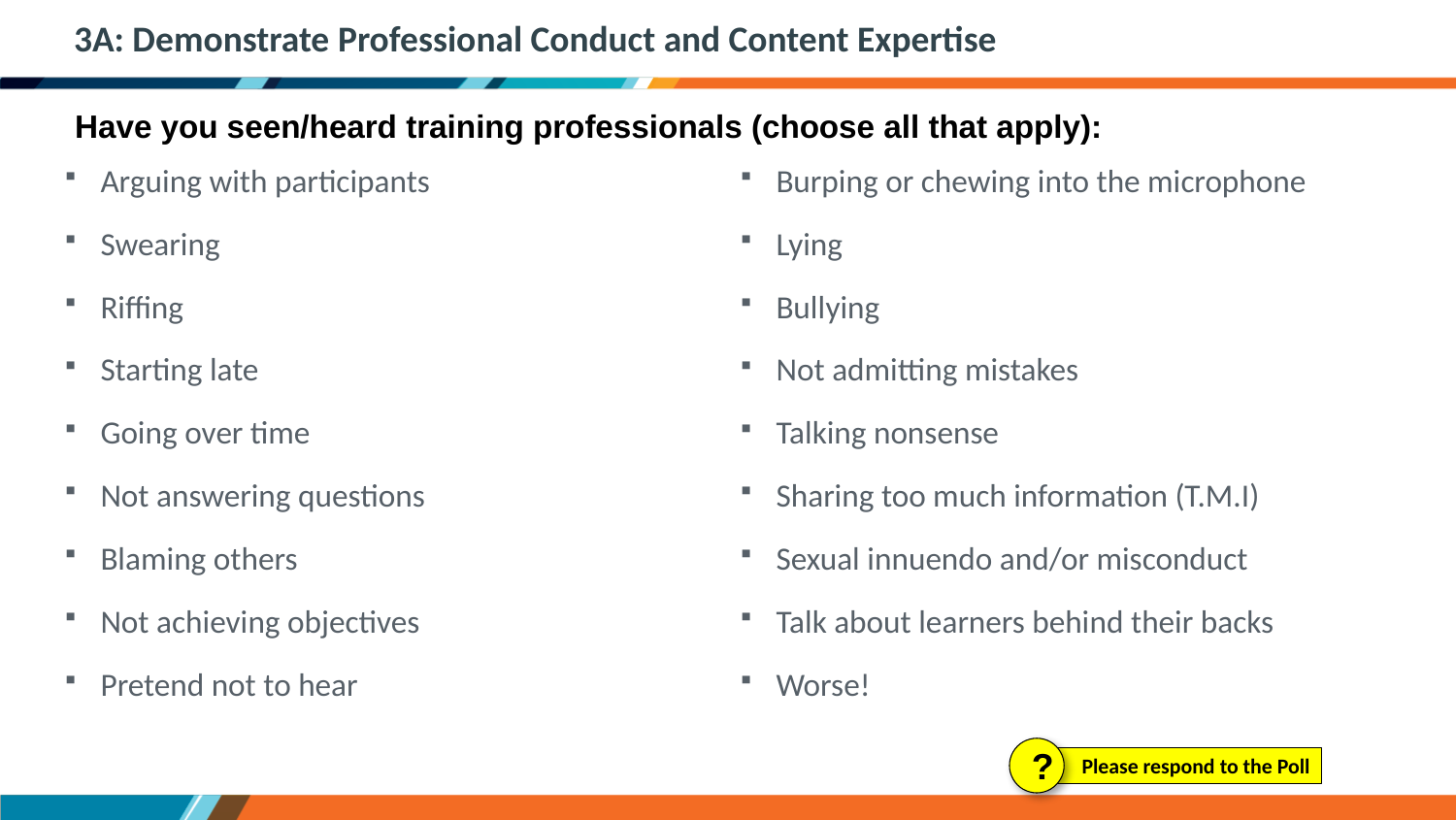

# 3A: Demonstrate Professional Conduct and Content Expertise
Have you seen/heard training professionals (choose all that apply):
Arguing with participants
Swearing
Riffing
Starting late
Going over time
Not answering questions
Blaming others
Not achieving objectives
Pretend not to hear

Burping or chewing into the microphone
Lying
Bullying
Not admitting mistakes
Talking nonsense
Sharing too much information (T.M.I)
Sexual innuendo and/or misconduct
Talk about learners behind their backs
Worse!
?
Please respond to the Poll